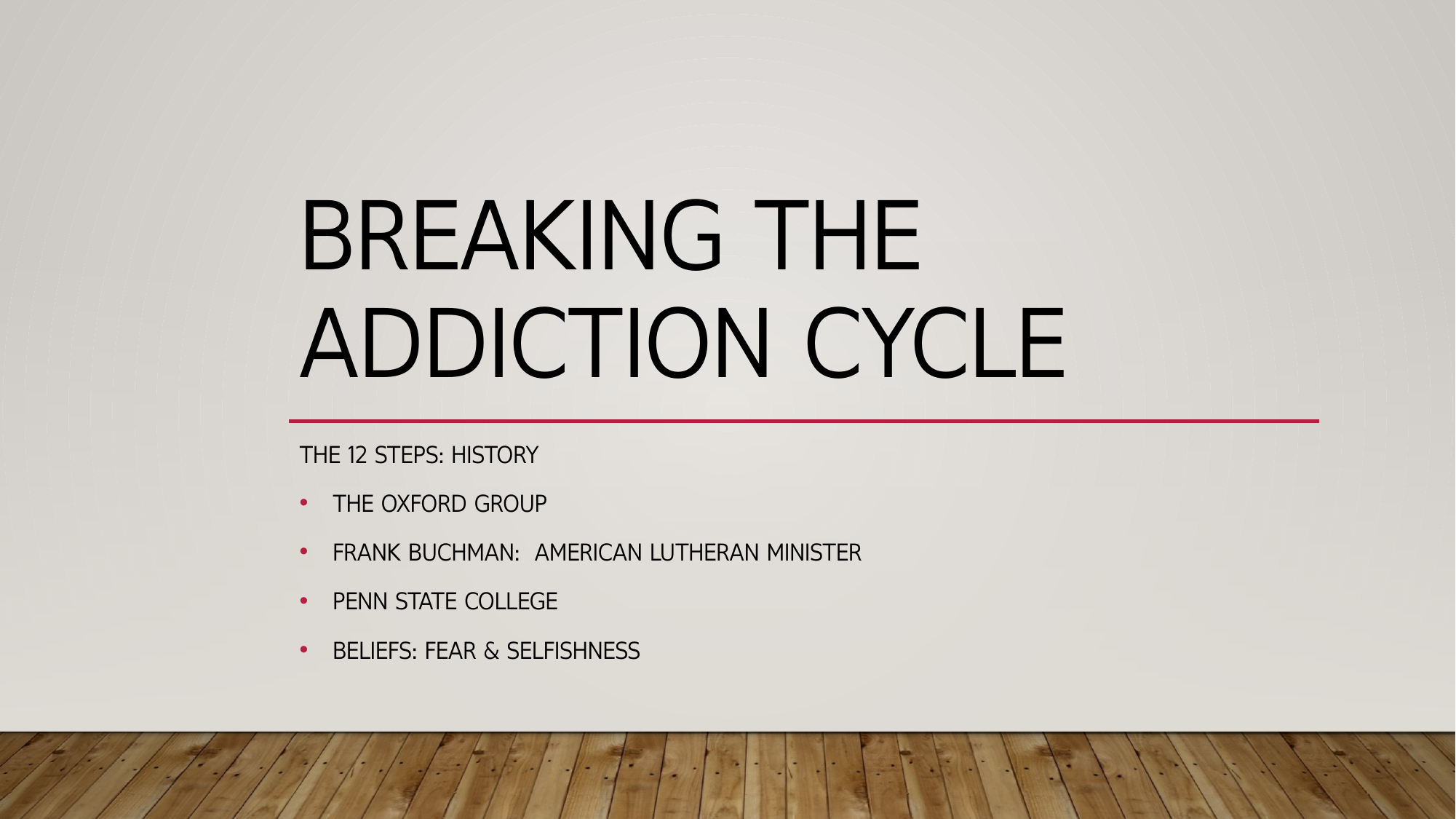

# BREAKING THE ADDICTION CYCLE
THE 12 STEPS: History
The Oxford group
Frank buchman:  American Lutheran minister
Penn state college
Beliefs: Fear & selfishness